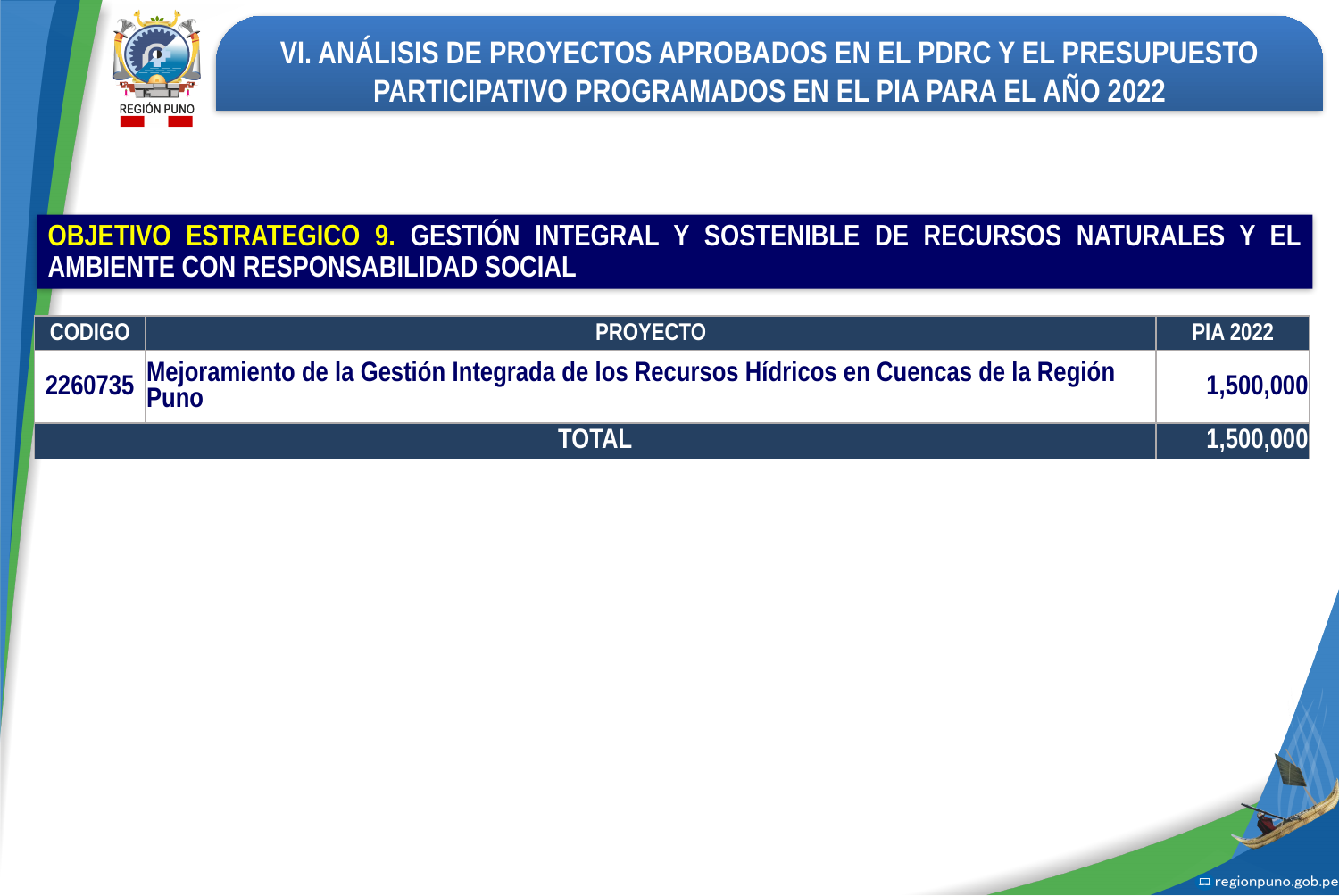

VI. ANÁLISIS DE PROYECTOS APROBADOS EN EL PDRC Y EL PRESUPUESTO PARTICIPATIVO PROGRAMADOS EN EL PIA PARA EL AÑO 2022
OBJETIVO ESTRATEGICO 9. GESTIÓN INTEGRAL Y SOSTENIBLE DE RECURSOS NATURALES Y EL AMBIENTE CON RESPONSABILIDAD SOCIAL
| CODIGO | PROYECTO | PIA 2022 |
| --- | --- | --- |
| 2260735 | Mejoramiento de la Gestión Integrada de los Recursos Hídricos en Cuencas de la Región Puno | 1,500,000 |
| TOTAL |  | 1,500,000 |